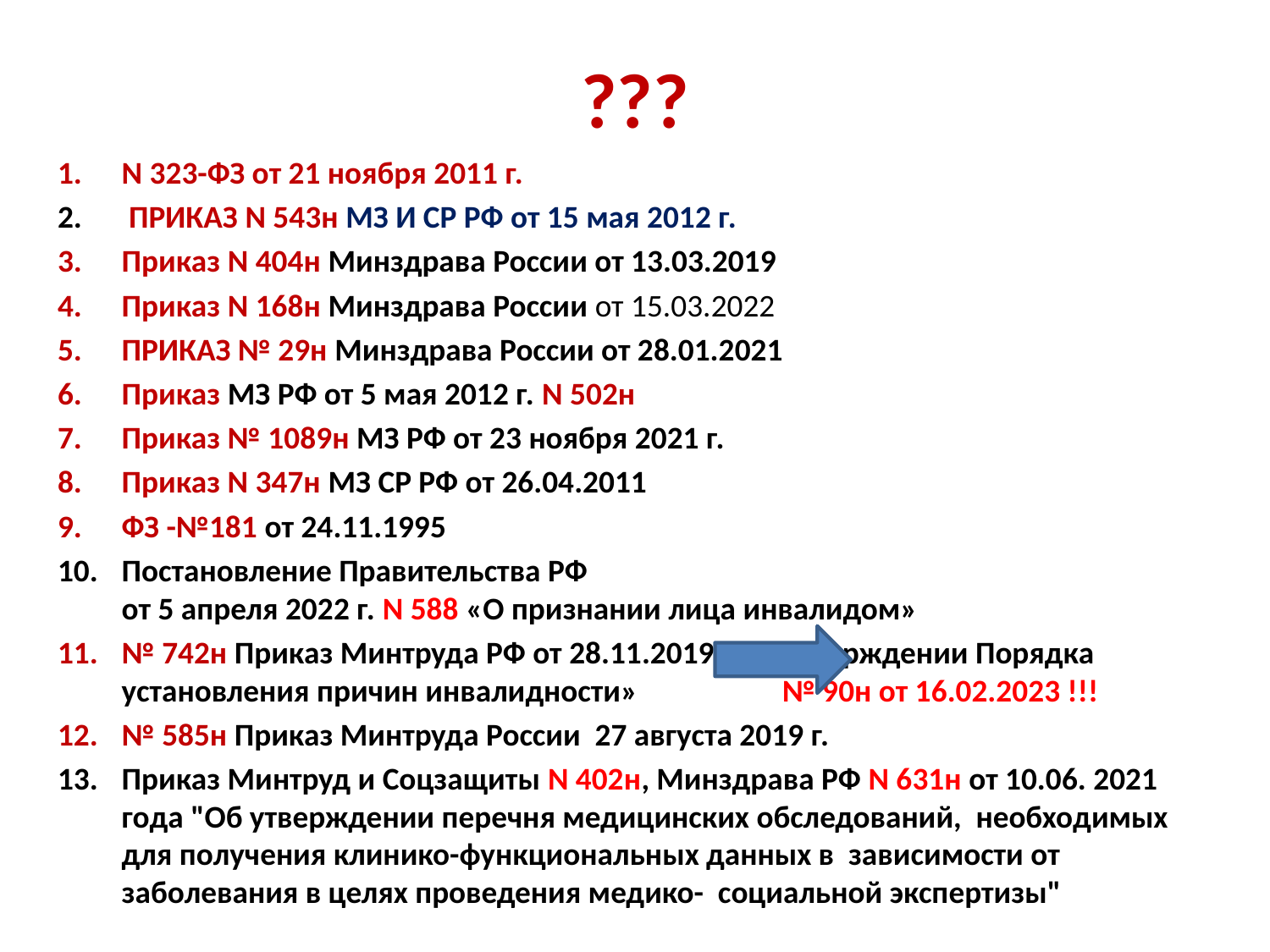

# ???
N 323-ФЗ от 21 ноября 2011 г.
 ПРИКАЗ N 543н МЗ И СР РФ от 15 мая 2012 г.
Приказ N 404н Минздрава России от 13.03.2019
Приказ N 168н Минздрава России от 15.03.2022
ПРИКАЗ № 29н Минздрава России от 28.01.2021
Приказ МЗ РФ от 5 мая 2012 г. N 502н
Приказ № 1089н МЗ РФ от 23 ноября 2021 г.
Приказ N 347н МЗ СР РФ от 26.04.2011
ФЗ -№181 от 24.11.1995
Постановление Правительства РФ
от 5 апреля 2022 г. N 588 «О признании лица инвалидом»
№ 742н Приказ Минтруда РФ от 28.11.2019 «Об утверждении Порядка установления причин инвалидности»                    № 90н от 16.02.2023 !!!
№ 585н Приказ Минтруда России  27 августа 2019 г.
Приказ Минтруд и Соцзащиты N 402н, Минздрава РФ N 631н от 10.06. 2021 года "Об утверждении перечня медицинских обследований,  необходимых для получения клинико-функциональных данных в  зависимости от заболевания в целях проведения медико-  социальной экспертизы"